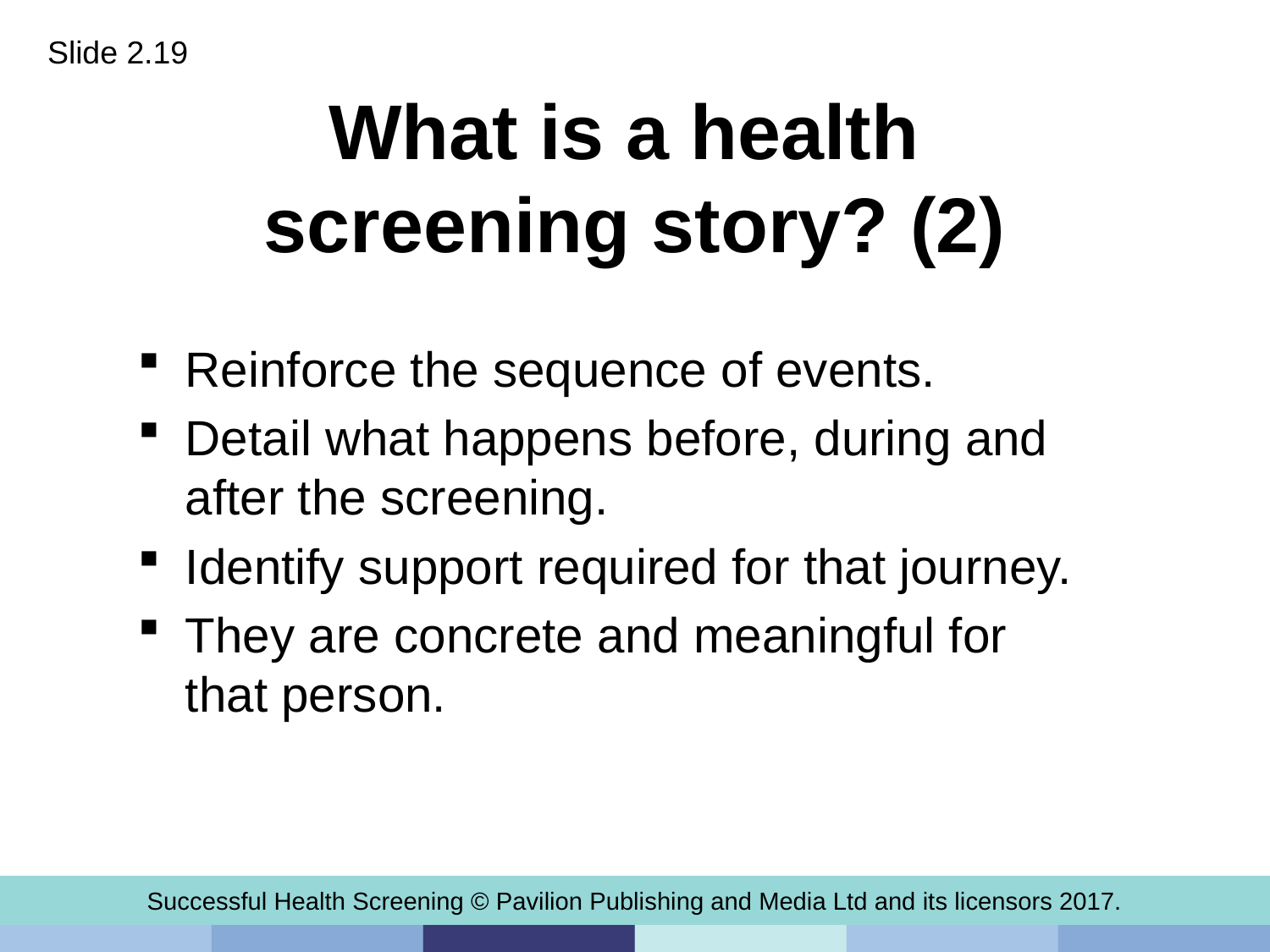

Slide 2.19
# What is a health screening story? (2)
Reinforce the sequence of events.
Detail what happens before, during and
after the screening.
Identify support required for that journey.
They are concrete and meaningful for
that person.